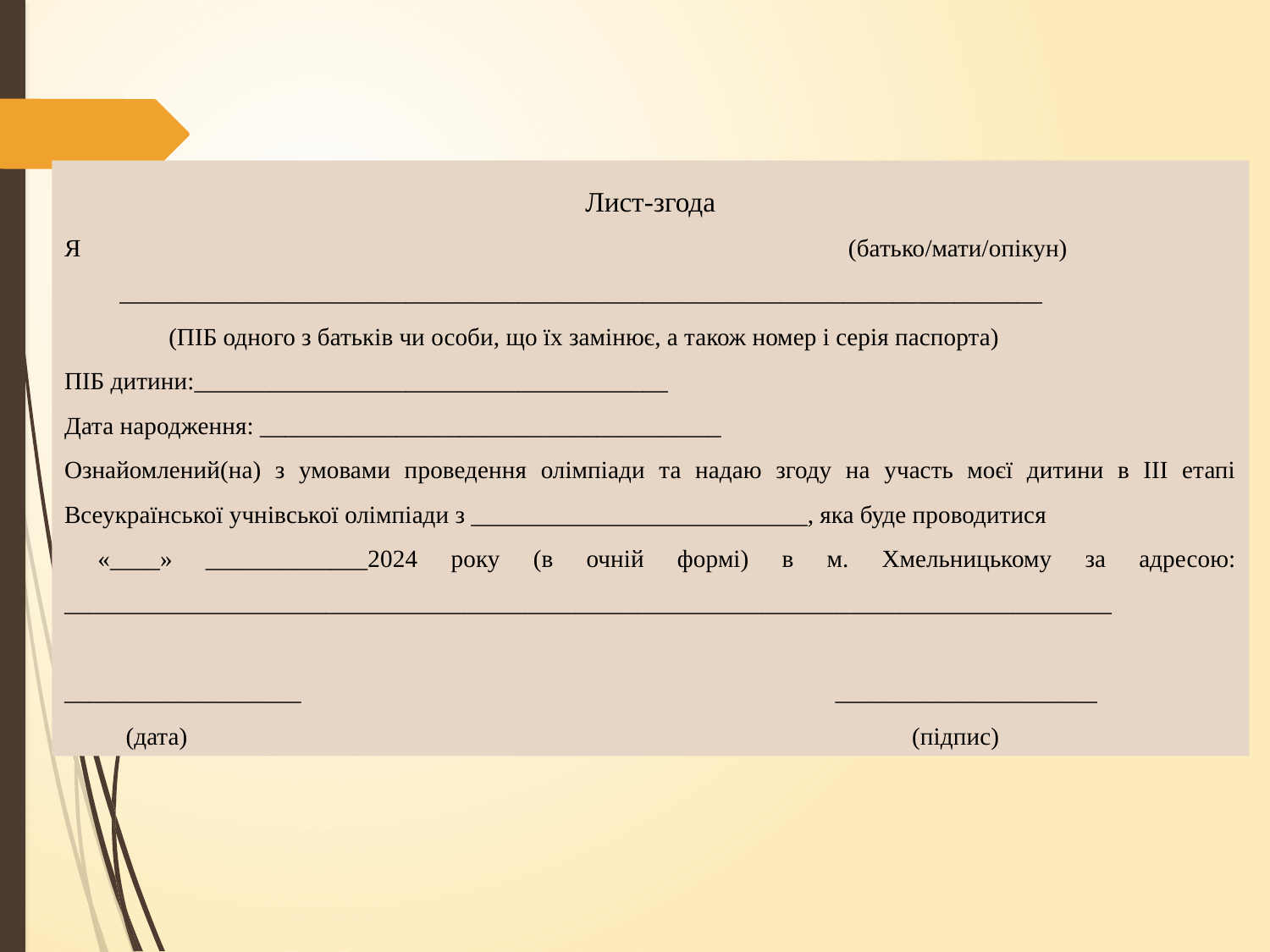

Лист-згода
Я                                                                                                                             (батько/мати/опікун)
         __________________________________________________________________________
                 (ПІБ одного з батьків чи особи, що їх замінює, а також номер і серія паспорта)
ПІБ дитини:______________________________________
Дата народження: _____________________________________
Ознайомлений(на) з умовами проведення олімпіади та надаю згоду на участь моєї дитини в ІІІ етапі Всеукраїнської учнівської олімпіади з ___________________________, яка буде проводитися
 «____» _____________2024 року (в очній формі) в м. Хмельницькому за адресою: ____________________________________________________________________________________

___________________                                                                                       _____________________
          (дата)                                                                                                                      (підпис)